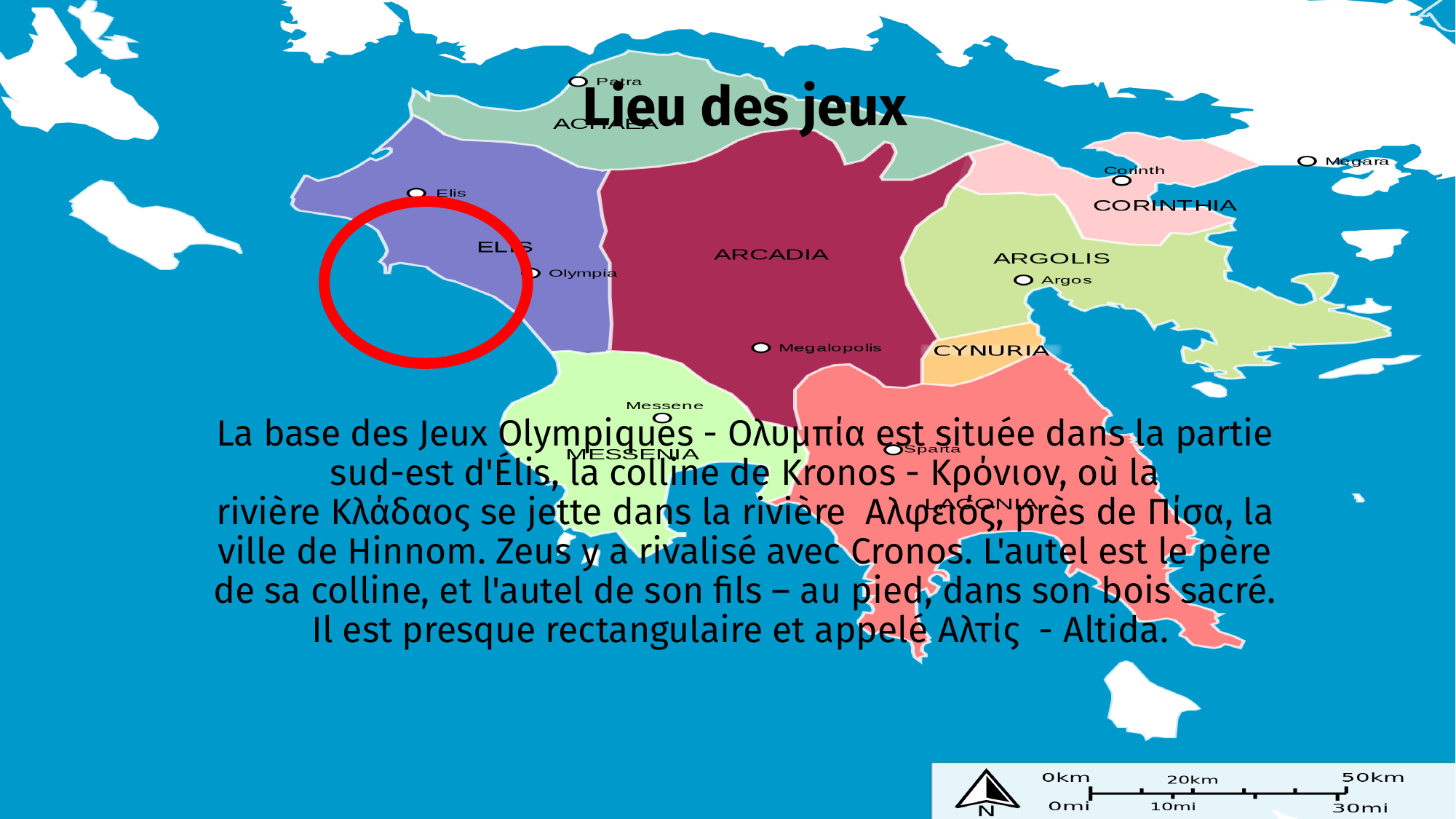

# Lieu des jeux

La base des Jeux Olympiques - Ολυμπία est située dans la partie sud-est d'Élis, la colline de Kronos - Κρόνιον, où la rivière Κλάδαος se jette dans la rivière  Αλφειός, près de Пίσα, la ville de Hinnom. Zeus y a rivalisé avec Cronos. L'autel est le père de sa colline, et l'autel de son fils – au pied, dans son bois sacré. Il est presque rectangulaire et appelé Αλτίς  - Altida.